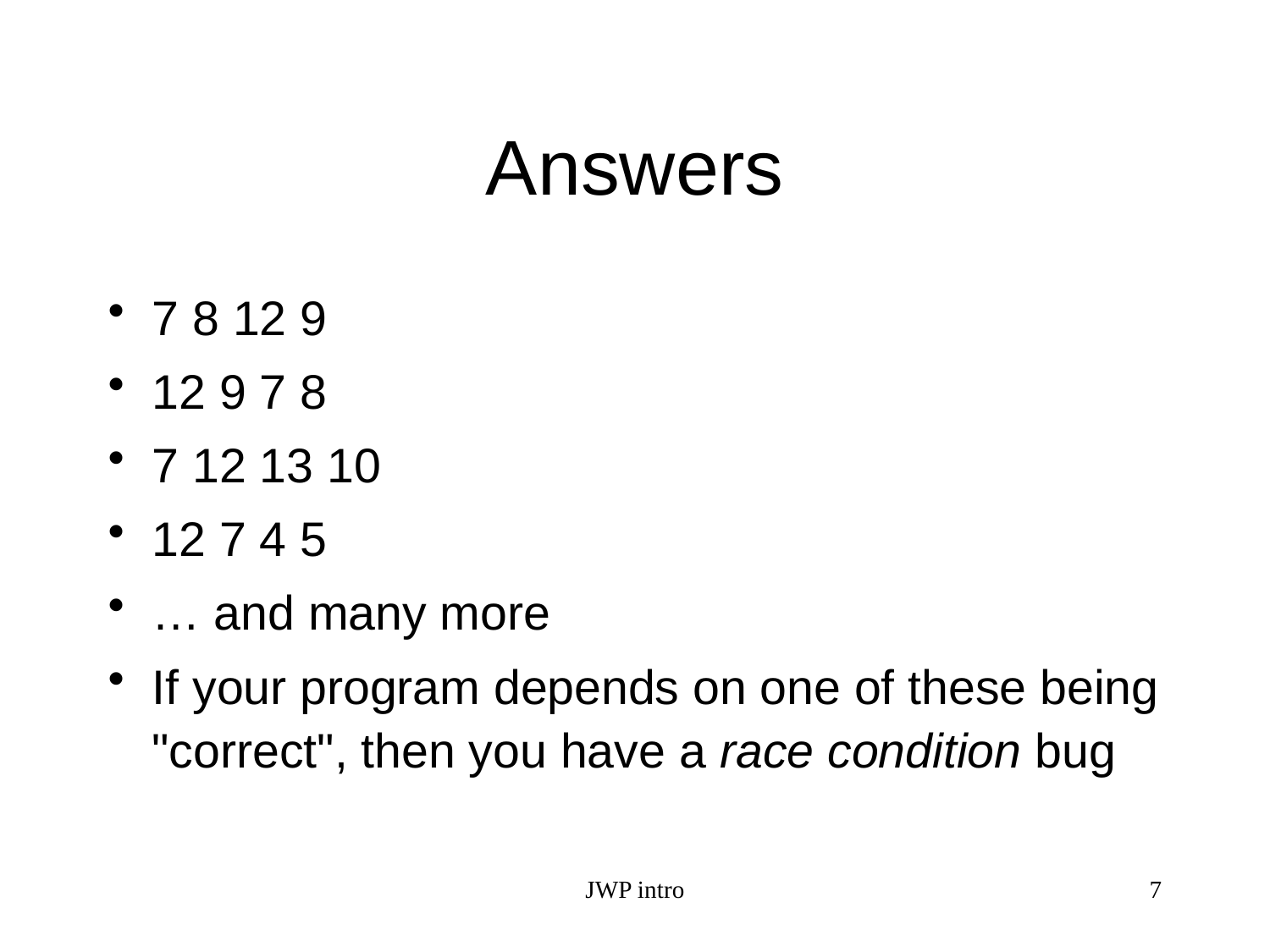

# Answers
7 8 12 9
12 9 7 8
7 12 13 10
12 7 4 5
… and many more
If your program depends on one of these being "correct", then you have a race condition bug
JWP intro
7